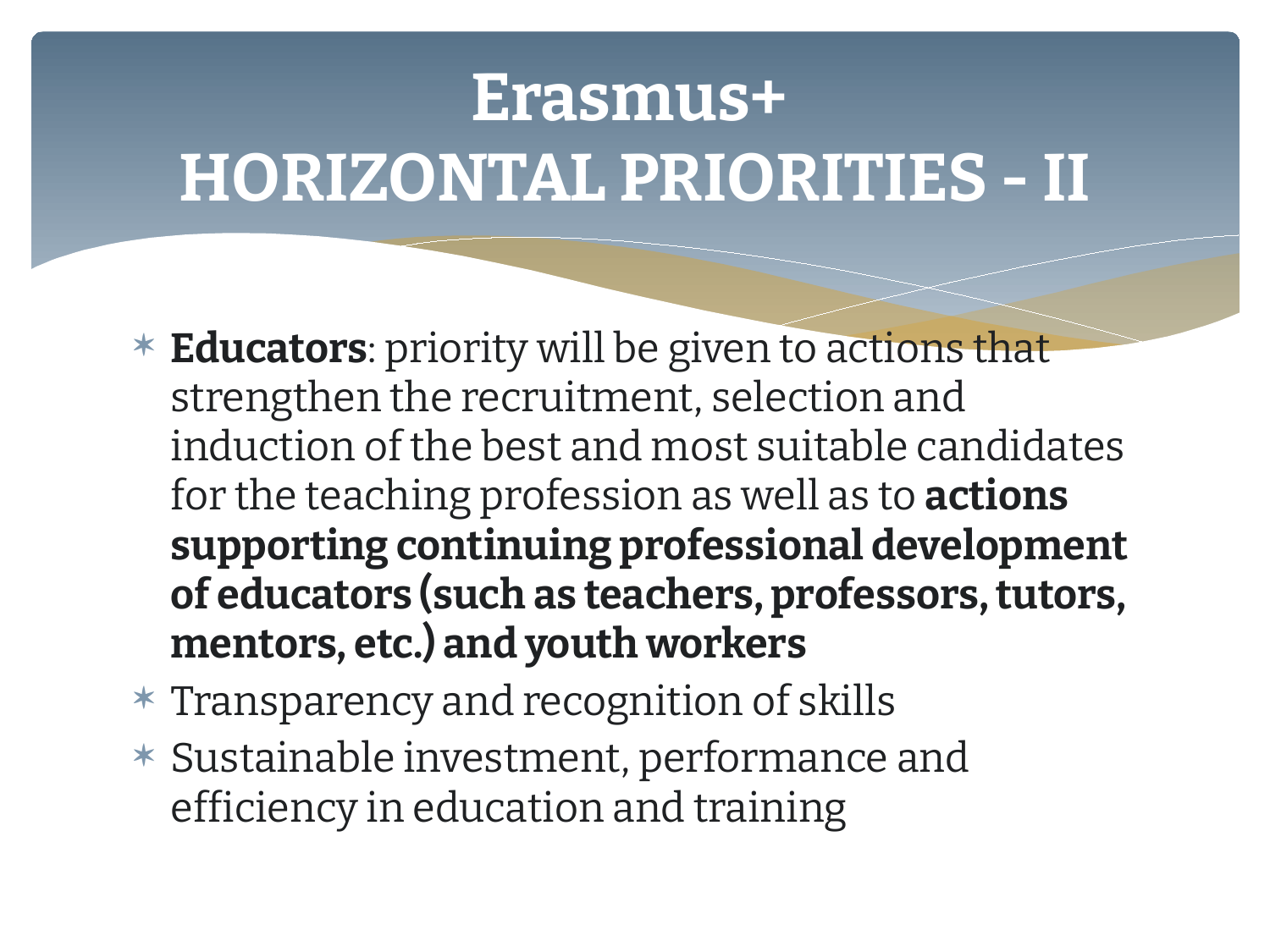

# Erasmus+ HORIZONTAL PRIORITIES - II
Educators: priority will be given to actions that strengthen the recruitment, selection and induction of the best and most suitable candidates for the teaching profession as well as to actions supporting continuing professional development of educators (such as teachers, professors, tutors, mentors, etc.) and youth workers
Transparency and recognition of skills
Sustainable investment, performance and efficiency in education and training